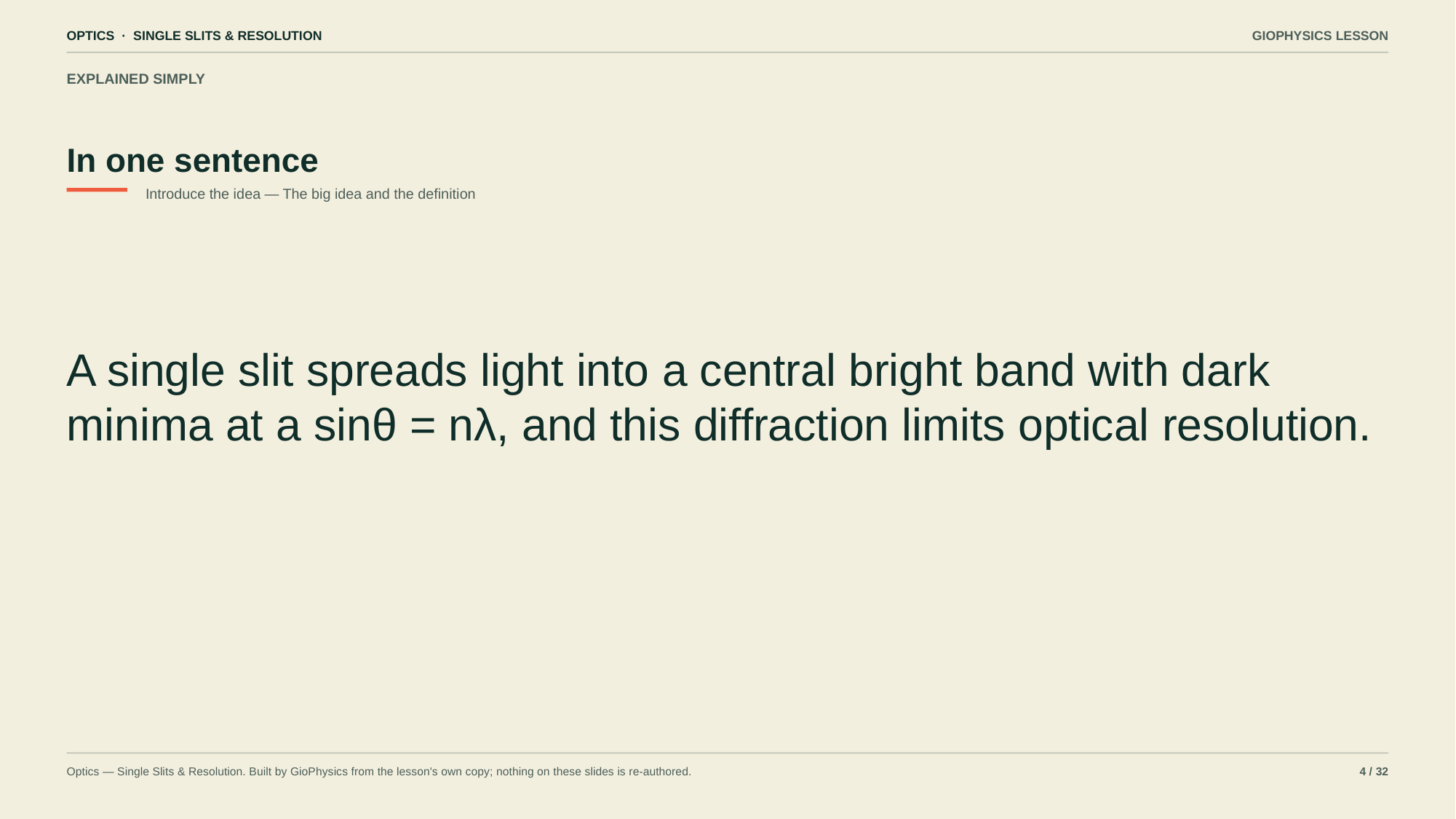

OPTICS  ·  SINGLE SLITS & RESOLUTION
GIOPHYSICS LESSON

EXPLAINED SIMPLY
In one sentence
Introduce the idea — The big idea and the definition

A single slit spreads light into a central bright band with dark minima at a sinθ = nλ, and this diffraction limits optical resolution.

Optics — Single Slits & Resolution. Built by GioPhysics from the lesson's own copy; nothing on these slides is re-authored.
4 / 32